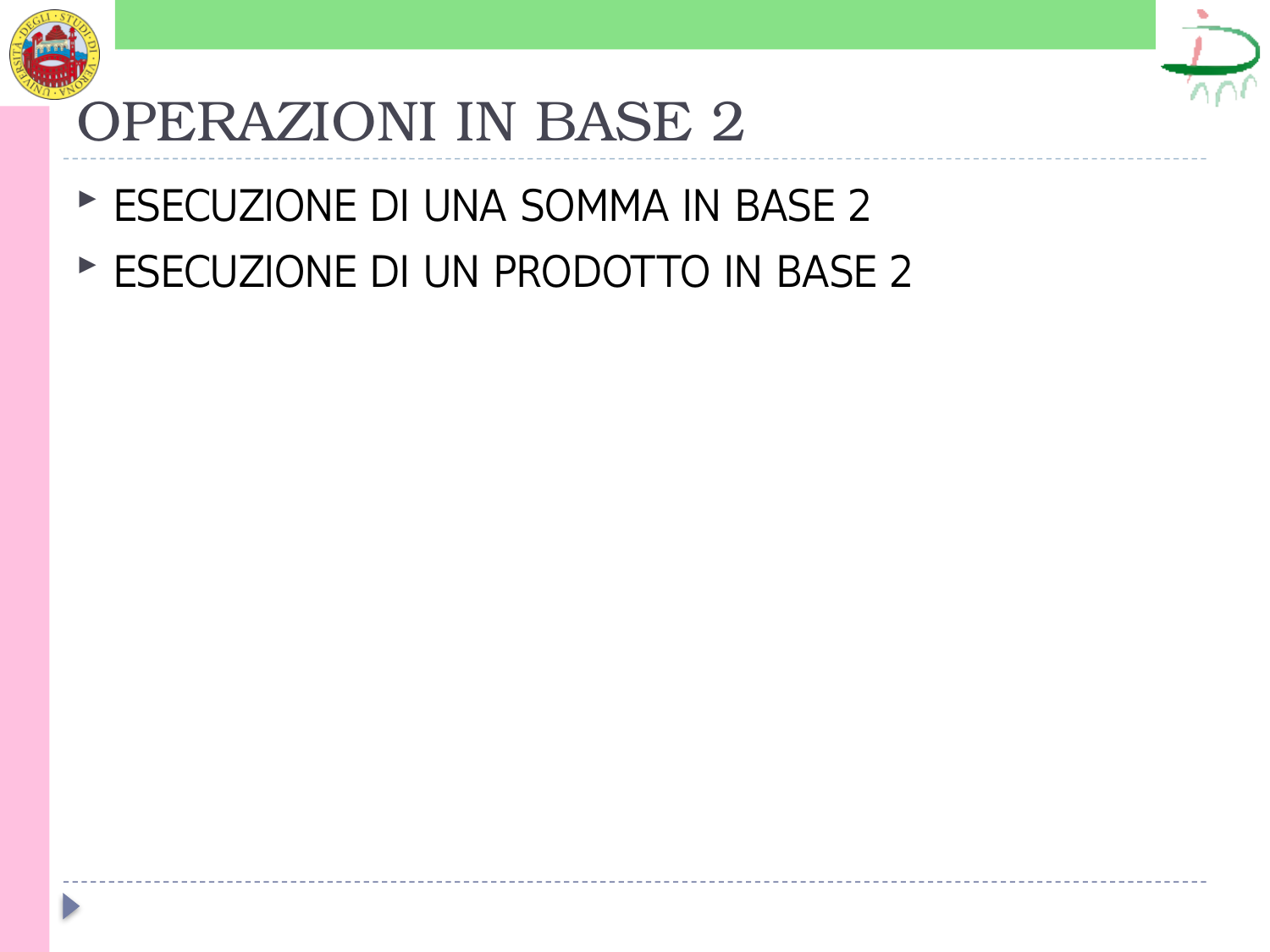

# OPERAZIONI IN BASE 2
ESECUZIONE DI UNA SOMMA IN BASE 2
ESECUZIONE DI UN PRODOTTO IN BASE 2